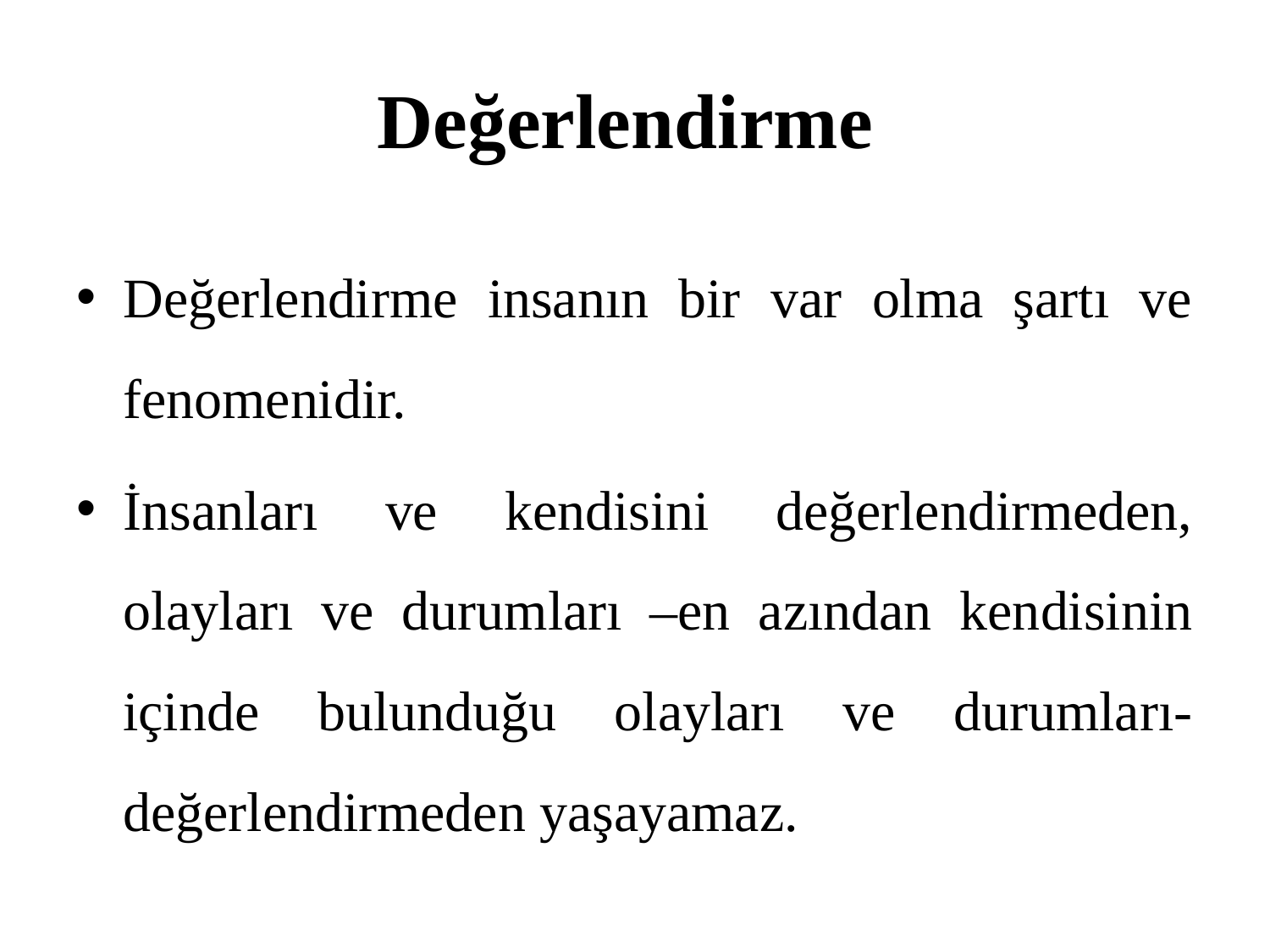

# Değerlendirme
Değerlendirme insanın bir var olma şartı ve fenomenidir.
İnsanları ve kendisini değerlendirmeden, olayları ve durumları –en azından kendisinin içinde bulunduğu olayları ve durumları- değerlendirmeden yaşayamaz.